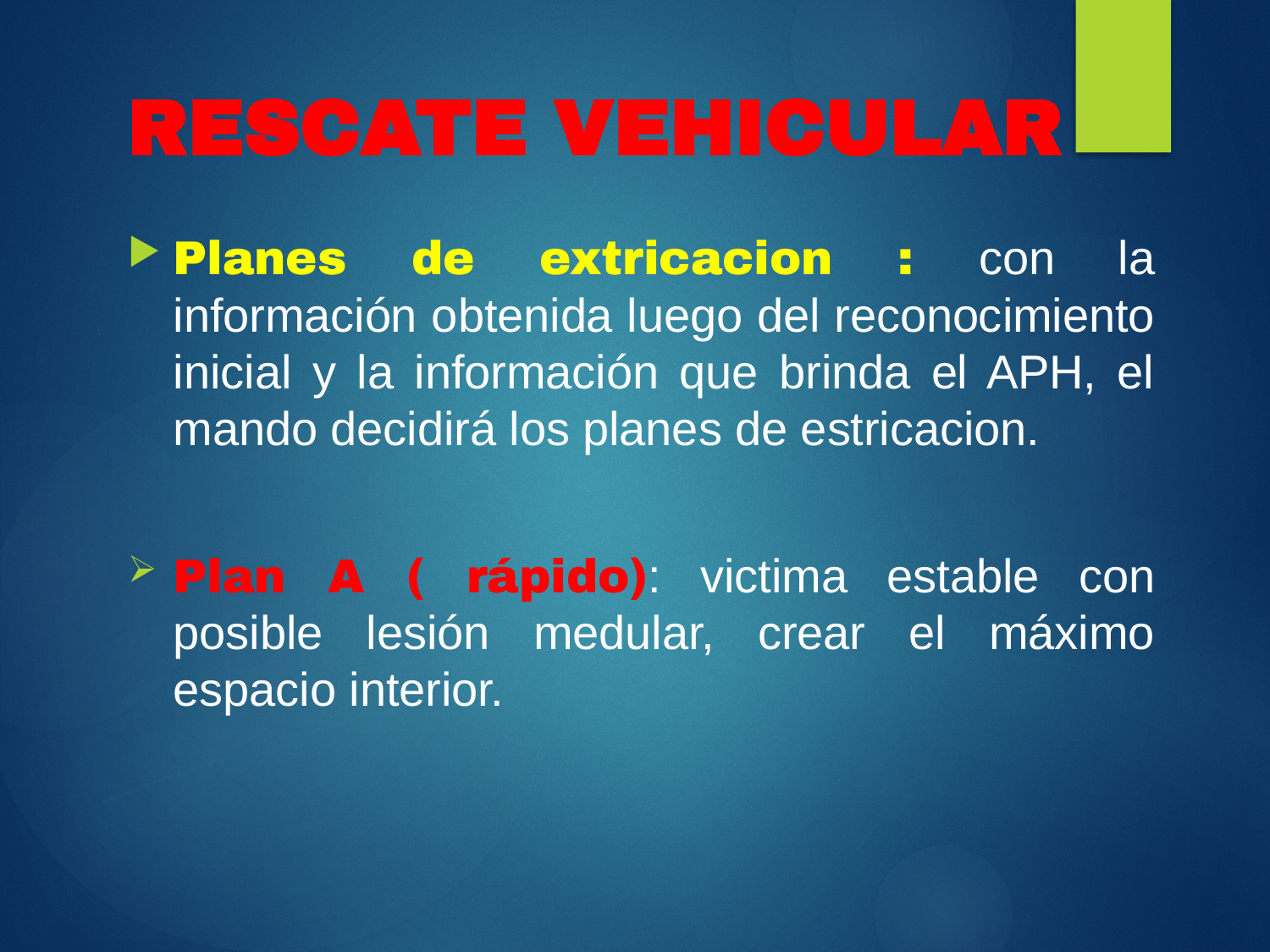

# RESCATE VEHICULAR
Planes de extricacion : con la información obtenida luego del reconocimiento inicial y la información que brinda el APH, el mando decidirá los planes de estricacion.

Plan A ( rápido): victima estable con posible lesión medular, crear el máximo espacio interior.